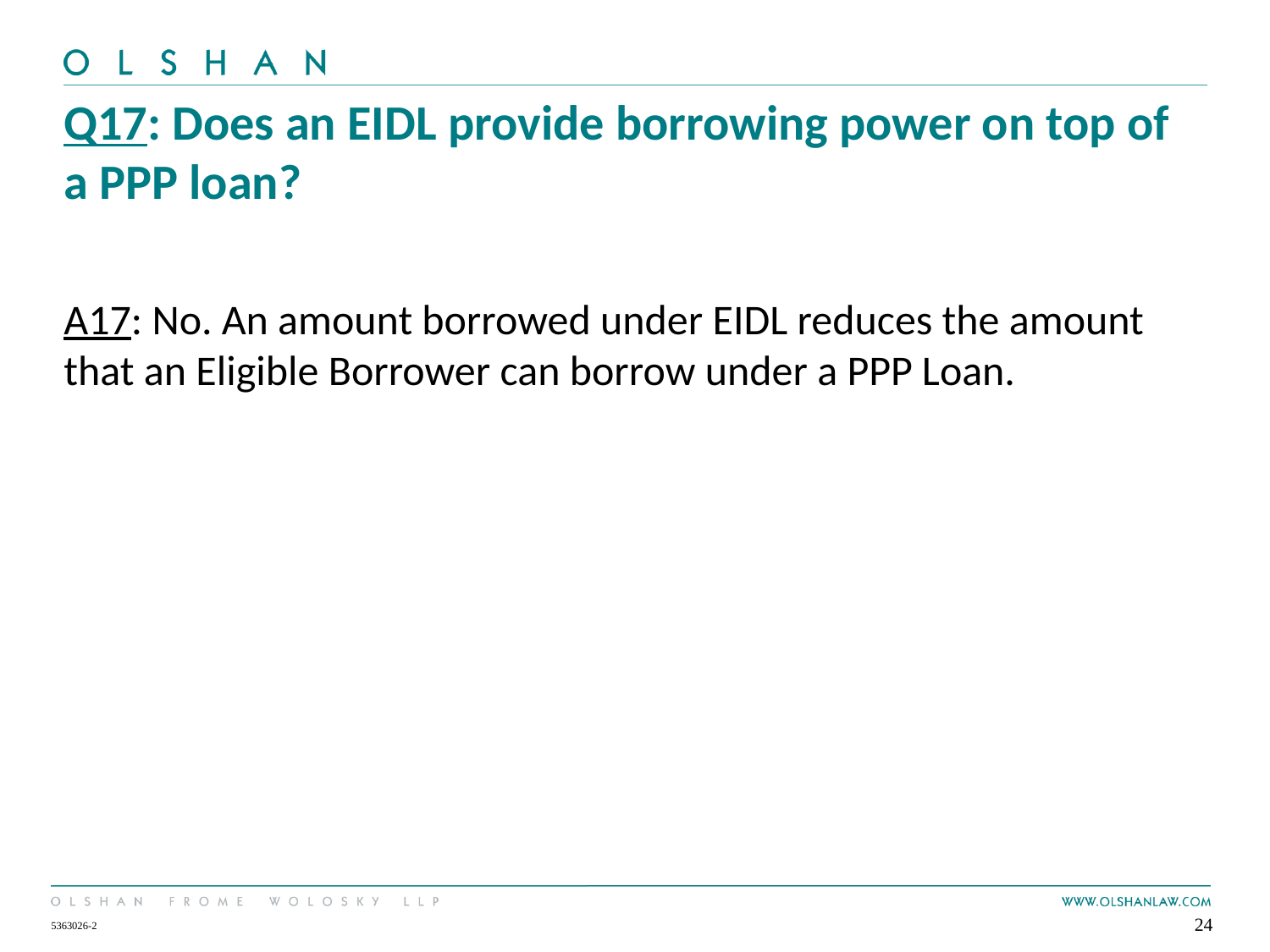

# Q17: Does an EIDL provide borrowing power on top of a PPP loan?

A17: No. An amount borrowed under EIDL reduces the amount that an Eligible Borrower can borrow under a PPP Loan.
24